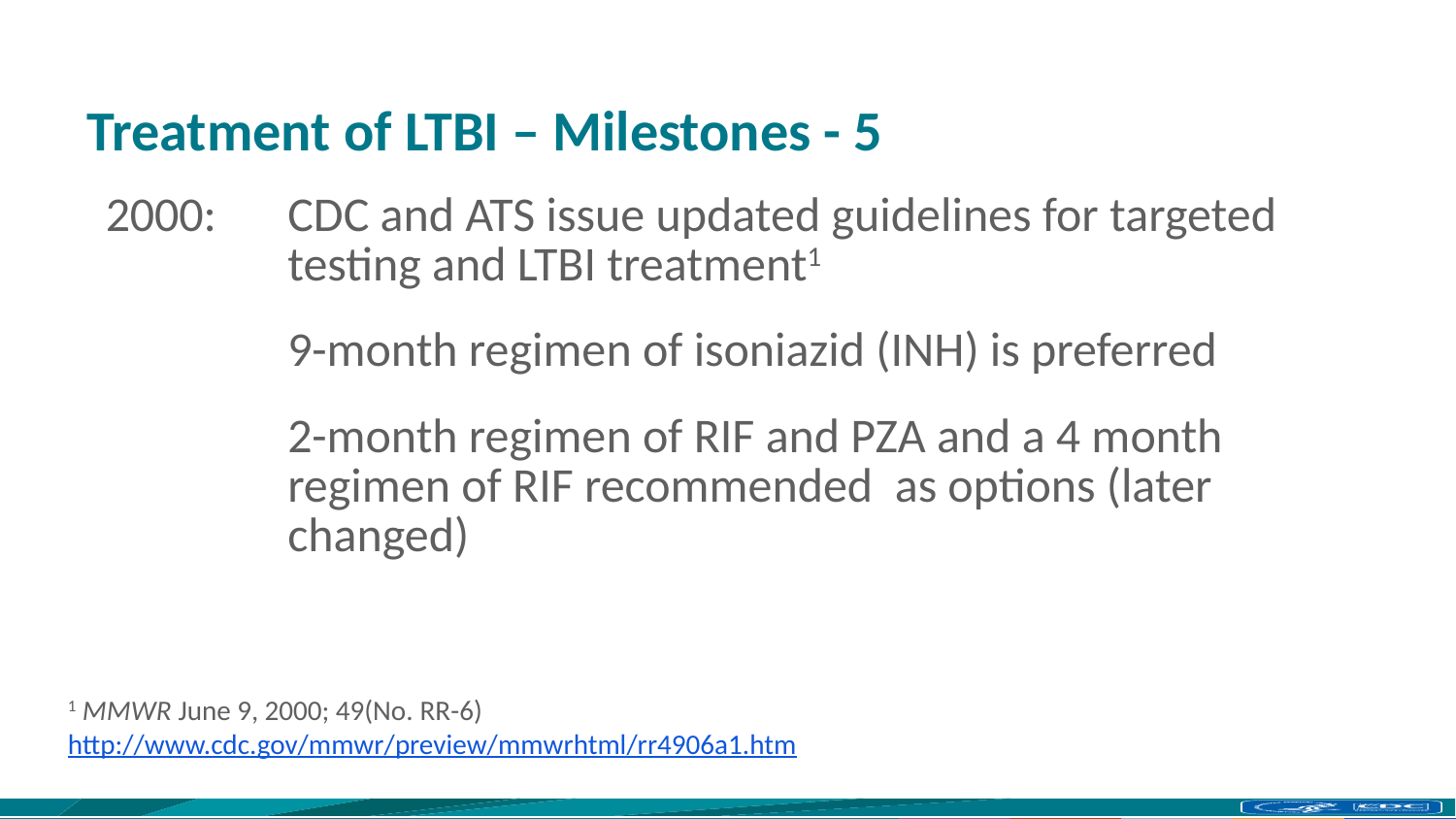

# Treatment of LTBI – Milestones - 5
2000:	CDC and ATS issue updated guidelines for targeted testing and LTBI treatment1
	9-month regimen of isoniazid (INH) is preferred
	2-month regimen of RIF and PZA and a 4 month regimen of RIF recommended  as options (later changed)
1 MMWR June 9, 2000; 49(No. RR-6)
http://www.cdc.gov/mmwr/preview/mmwrhtml/rr4906a1.htm